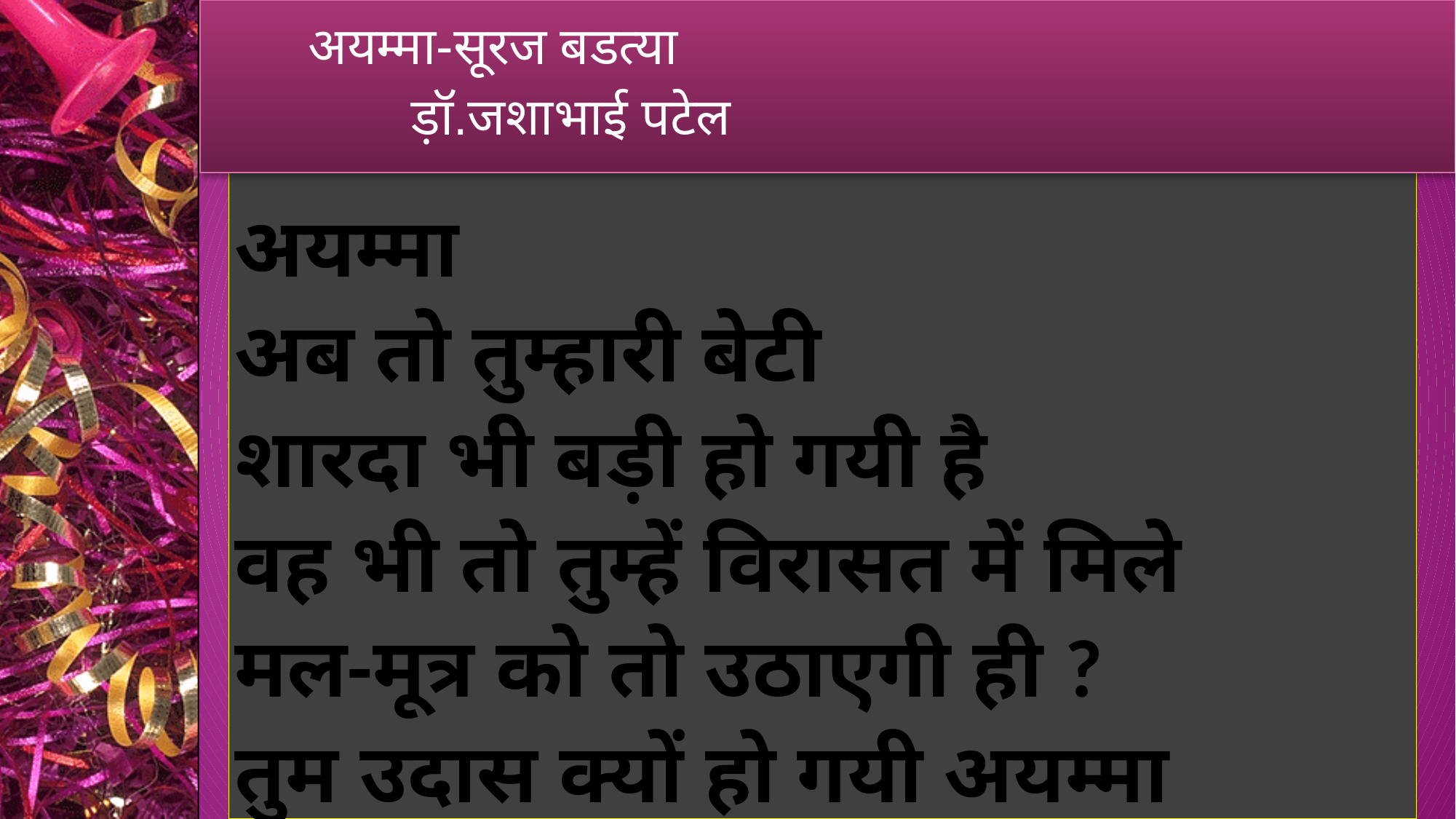

अयम्मा-सूरज बडत्या
  			ड़ॉ.जशाभाई पटेल
# अयम्मा अब तो तुम्हारी बेटी शारदा भी बड़ी हो गयी है वह भी तो तुम्हें विरासत में मिले मल-मूत्र को तो उठाएगी ही ? तुम उदास क्यों हो गयी अयम्मा